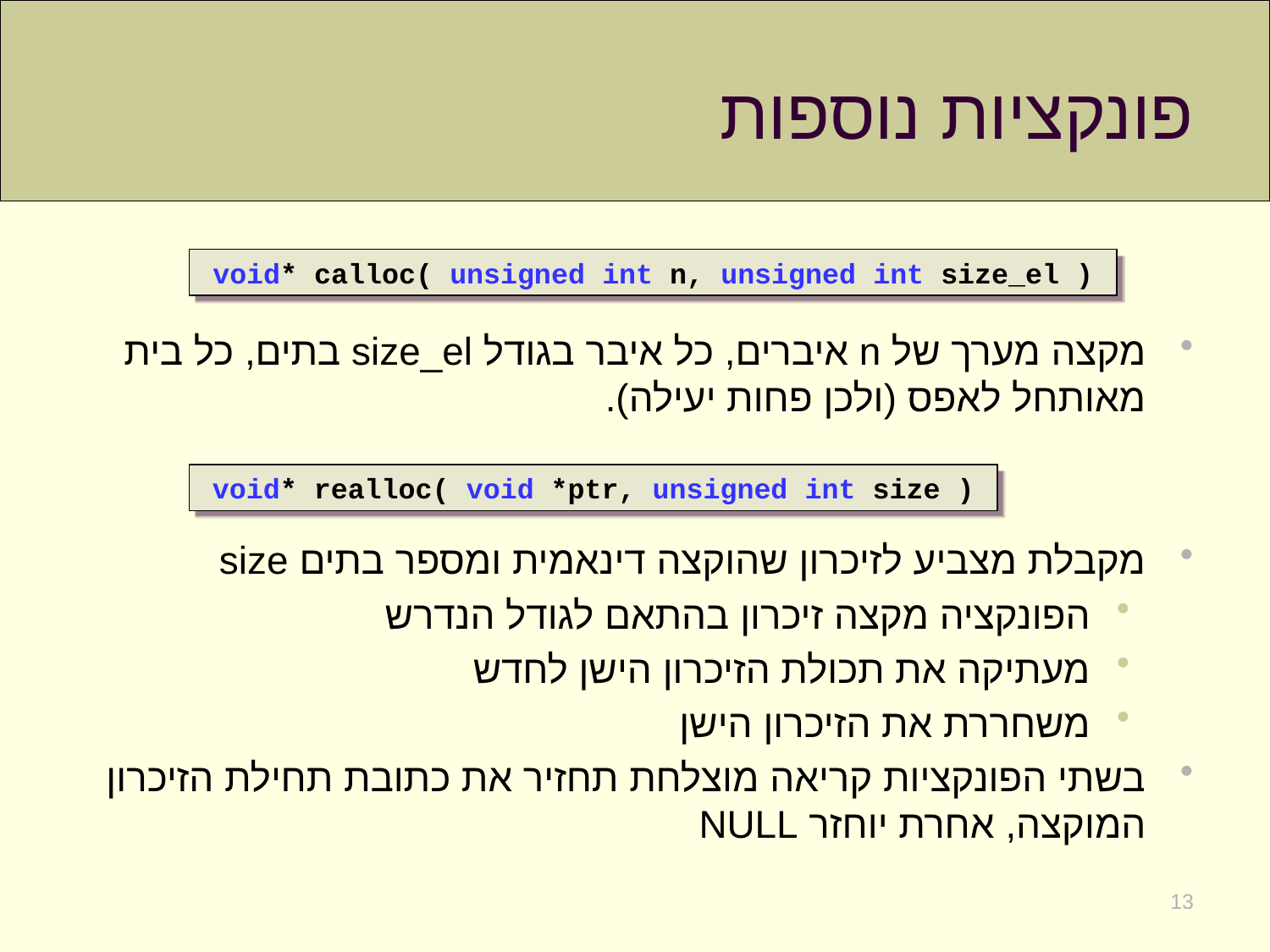

# פונקציות נוספות

מקצה מערך של n איברים, כל איבר בגודל size_el בתים, כל בית מאותחל לאפס (ולכן פחות יעילה).

מקבלת מצביע לזיכרון שהוקצה דינאמית ומספר בתים size
הפונקציה מקצה זיכרון בהתאם לגודל הנדרש
מעתיקה את תכולת הזיכרון הישן לחדש
משחררת את הזיכרון הישן
בשתי הפונקציות קריאה מוצלחת תחזיר את כתובת תחילת הזיכרון המוקצה, אחרת יוחזר NULL
void* calloc( unsigned int n, unsigned int size_el )
void* realloc( void *ptr, unsigned int size )
13